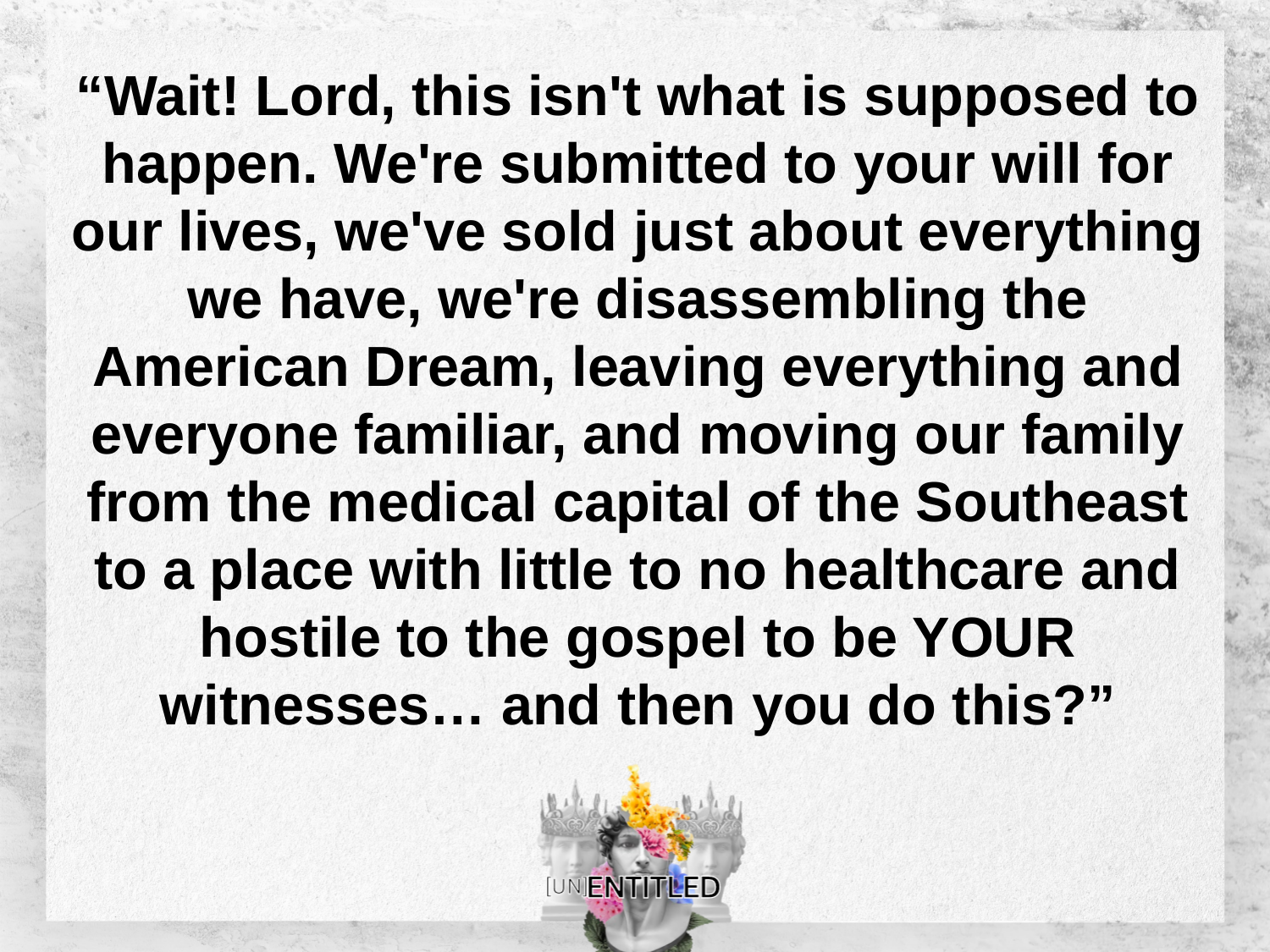

# “Wait! Lord, this isn't what is supposed to happen. We're submitted to your will for our lives, we've sold just about everything we have, we're disassembling the American Dream, leaving everything and everyone familiar, and moving our family from the medical capital of the Southeast to a place with little to no healthcare and hostile to the gospel to be YOUR witnesses… and then you do this?”